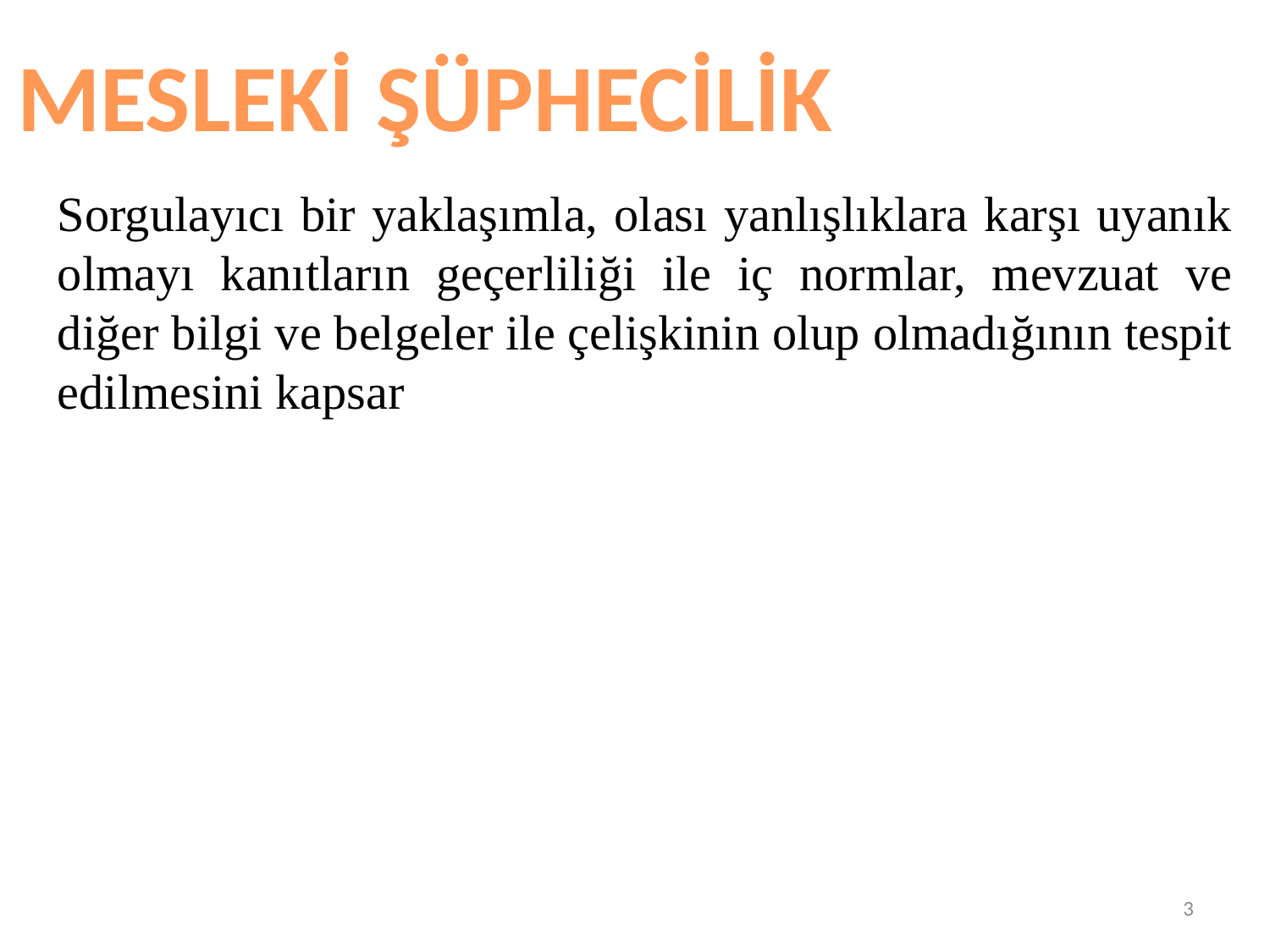

MESLEKİ ŞÜPHECİLİK
Sorgulayıcı bir yaklaşımla, olası yanlışlıklara karşı uyanık olmayı kanıtların geçerliliği ile iç normlar, mevzuat ve diğer bilgi ve belgeler ile çelişkinin olup olmadığının tespit edilmesini kapsar
3